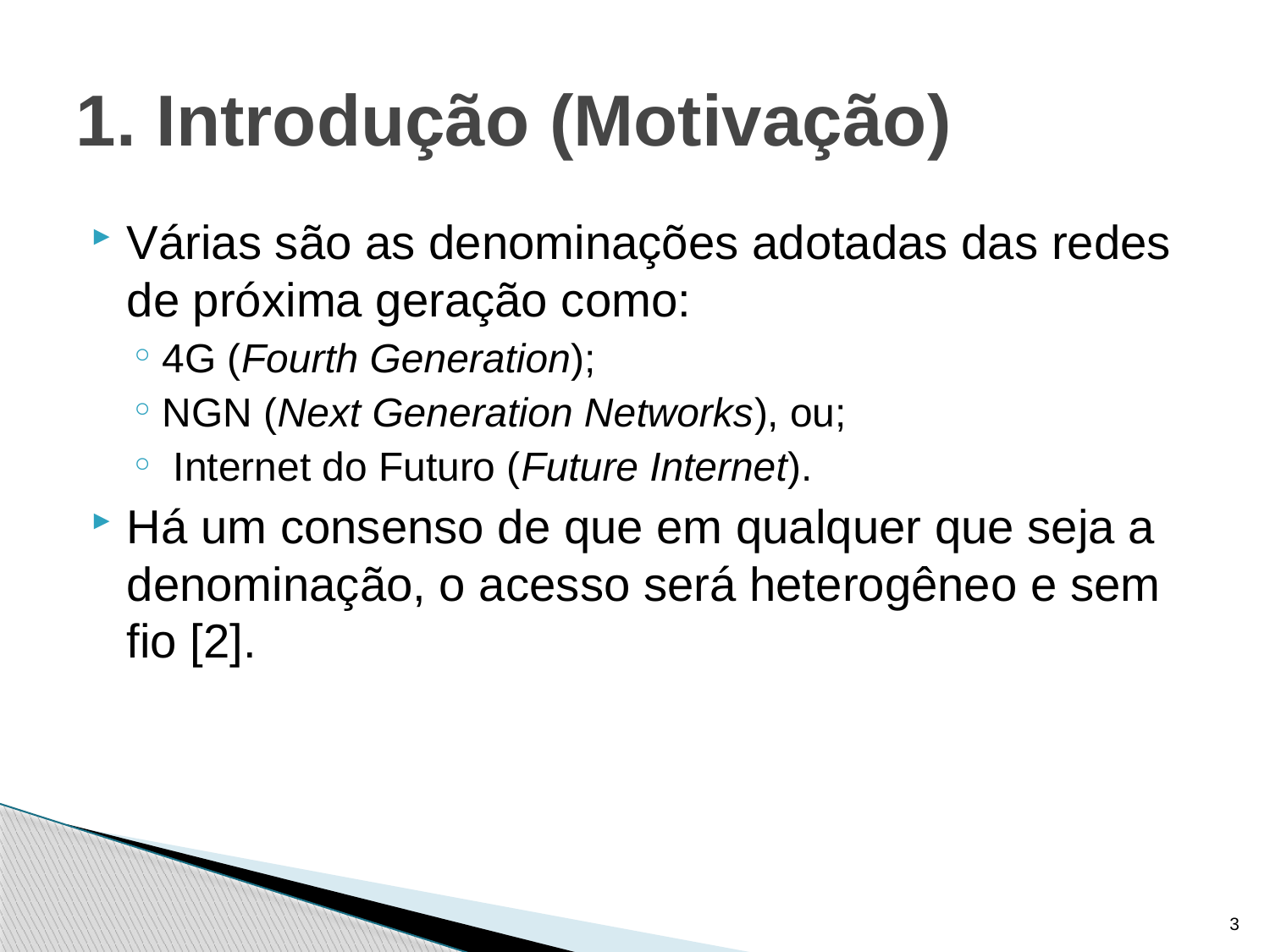

# 1. Introdução (Motivação)
Várias são as denominações adotadas das redes de próxima geração como:
4G (Fourth Generation);
NGN (Next Generation Networks), ou;
 Internet do Futuro (Future Internet).
Há um consenso de que em qualquer que seja a denominação, o acesso será heterogêneo e sem fio [2].

3